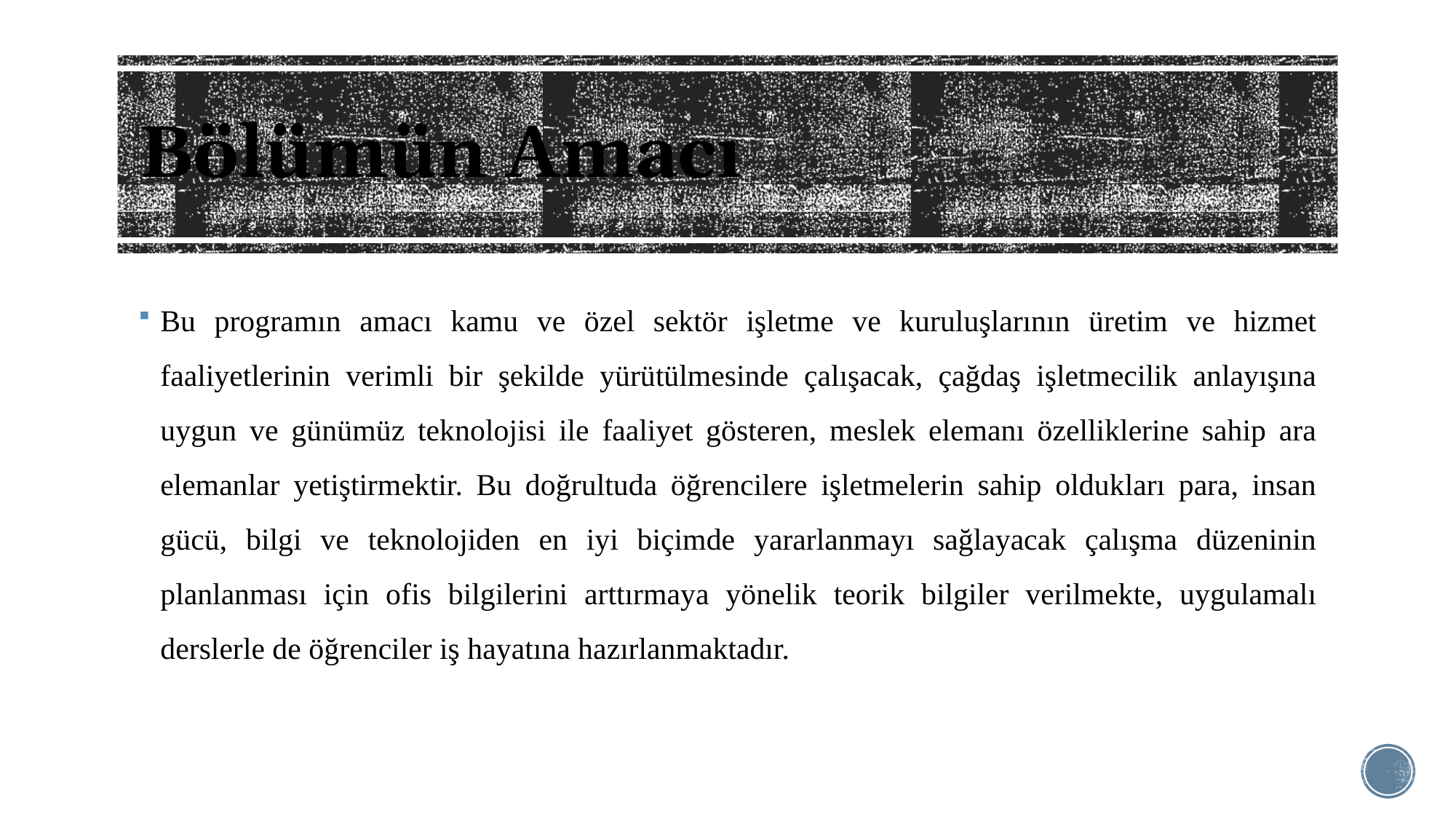

# Bölümün Amacı

Bu programın amacı kamu ve özel sektör işletme ve kuruluşlarının üretim ve hizmet faaliyetlerinin verimli bir şekilde yürütülmesinde çalışacak, çağdaş işletmecilik anlayışına uygun ve günümüz teknolojisi ile faaliyet gösteren, meslek elemanı özelliklerine sahip ara elemanlar yetiştirmektir. Bu doğrultuda öğrencilere işletmelerin sahip oldukları para, insan gücü, bilgi ve teknolojiden en iyi biçimde yararlanmayı sağlayacak çalışma düzeninin planlanması için ofis bilgilerini arttırmaya yönelik teorik bilgiler verilmekte, uygulamalı derslerle de öğrenciler iş hayatına hazırlanmaktadır.